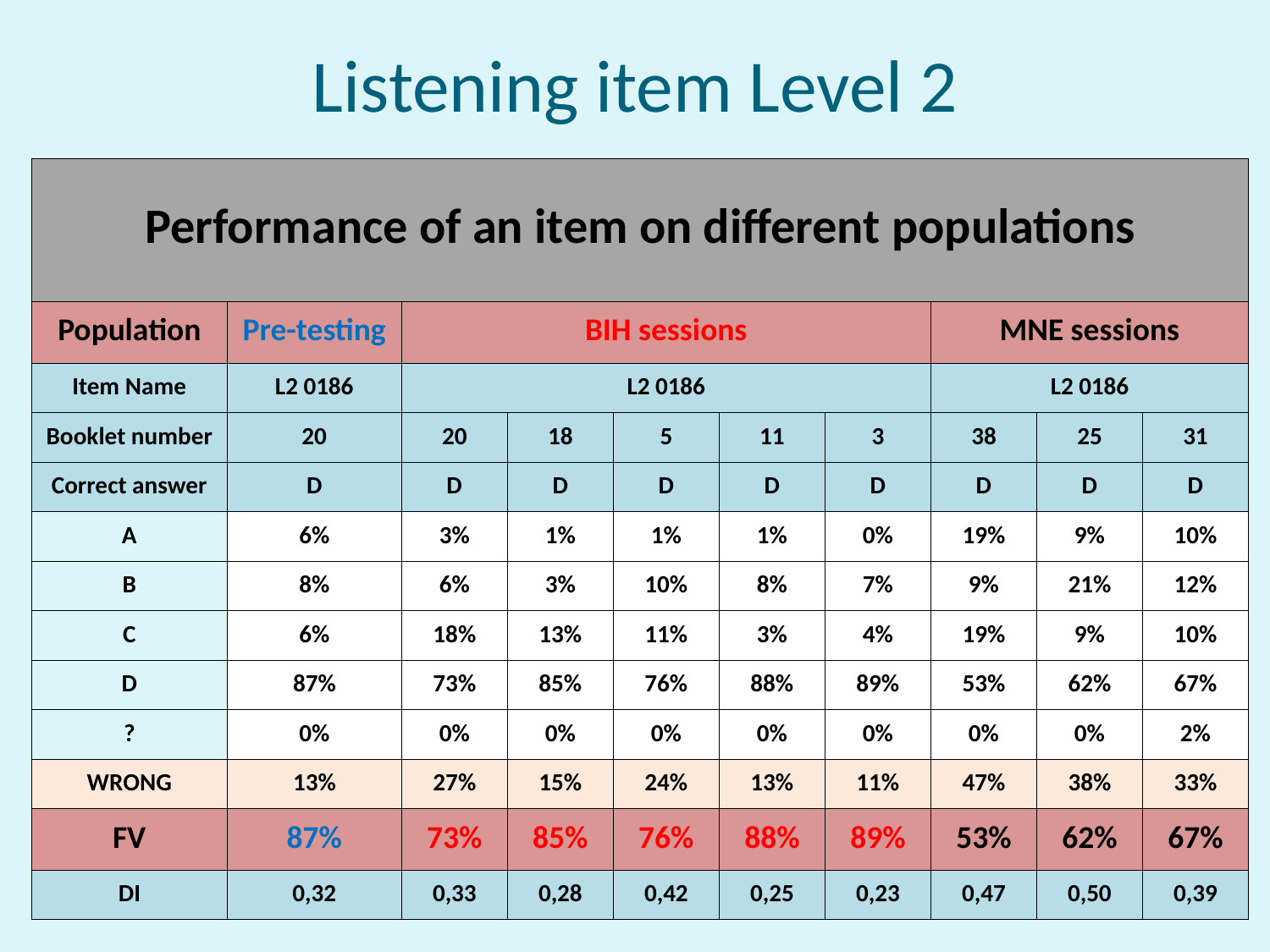

# Listening item Level 2
| Performance of an item on different populations |  |  |  |  |  |  |  |  |  |
| --- | --- | --- | --- | --- | --- | --- | --- | --- | --- |
| Population | Pre-testing | BIH sessions |  |  |  |  | MNE sessions |  |  |
| Item Name | L2 0186 | L2 0186 |  |  |  |  | L2 0186 |  |  |
| Booklet number | 20 | 20 | 18 | 5 | 11 | 3 | 38 | 25 | 31 |
| Correct answer | D | D | D | D | D | D | D | D | D |
| A | 6% | 3% | 1% | 1% | 1% | 0% | 19% | 9% | 10% |
| B | 8% | 6% | 3% | 10% | 8% | 7% | 9% | 21% | 12% |
| C | 6% | 18% | 13% | 11% | 3% | 4% | 19% | 9% | 10% |
| D | 87% | 73% | 85% | 76% | 88% | 89% | 53% | 62% | 67% |
| ? | 0% | 0% | 0% | 0% | 0% | 0% | 0% | 0% | 2% |
| WRONG | 13% | 27% | 15% | 24% | 13% | 11% | 47% | 38% | 33% |
| FV | 87% | 73% | 85% | 76% | 88% | 89% | 53% | 62% | 67% |
| DI | 0,32 | 0,33 | 0,28 | 0,42 | 0,25 | 0,23 | 0,47 | 0,50 | 0,39 |